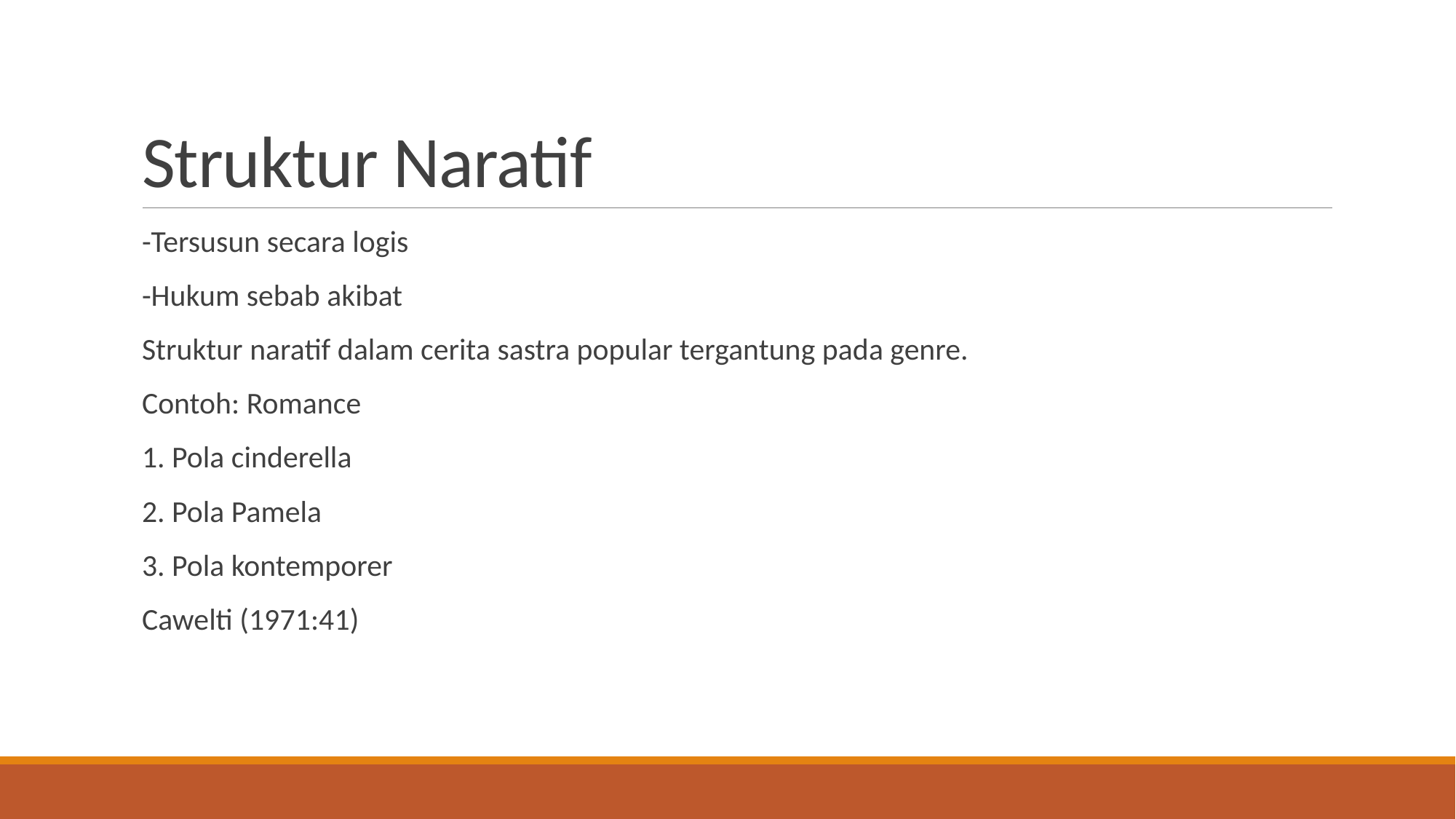

# Struktur Naratif
-Tersusun secara logis
-Hukum sebab akibat
Struktur naratif dalam cerita sastra popular tergantung pada genre.
Contoh: Romance
1. Pola cinderella
2. Pola Pamela
3. Pola kontemporer
Cawelti (1971:41)